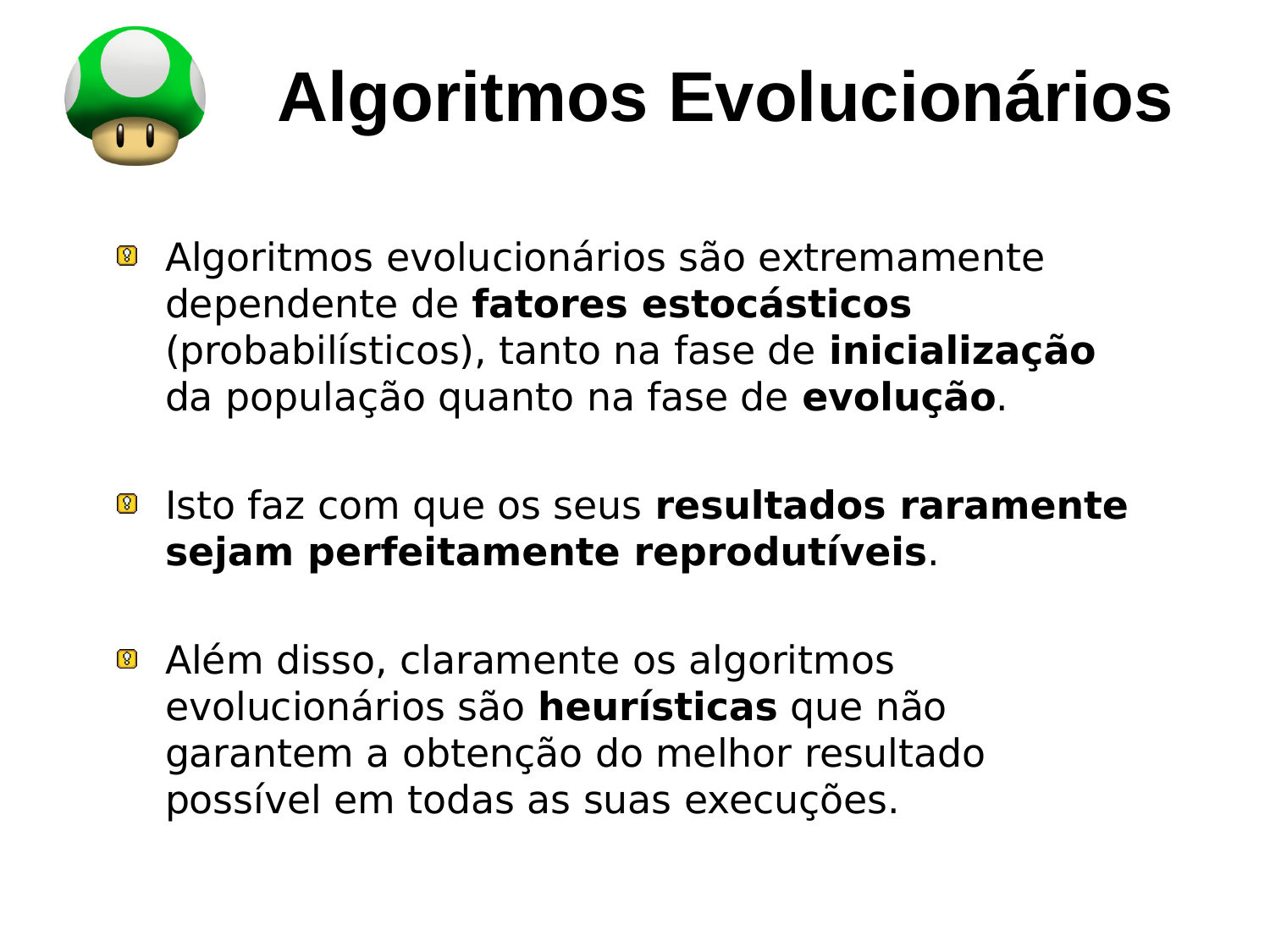

# Algoritmos Evolucionários
Algoritmos evolucionários são extremamente dependente de fatores estocásticos (probabilísticos), tanto na fase de inicialização da população quanto na fase de evolução.

Isto faz com que os seus resultados raramente sejam perfeitamente reprodutíveis.

Além disso, claramente os algoritmos evolucionários são heurísticas que não garantem a obtenção do melhor resultado possível em todas as suas execuções.